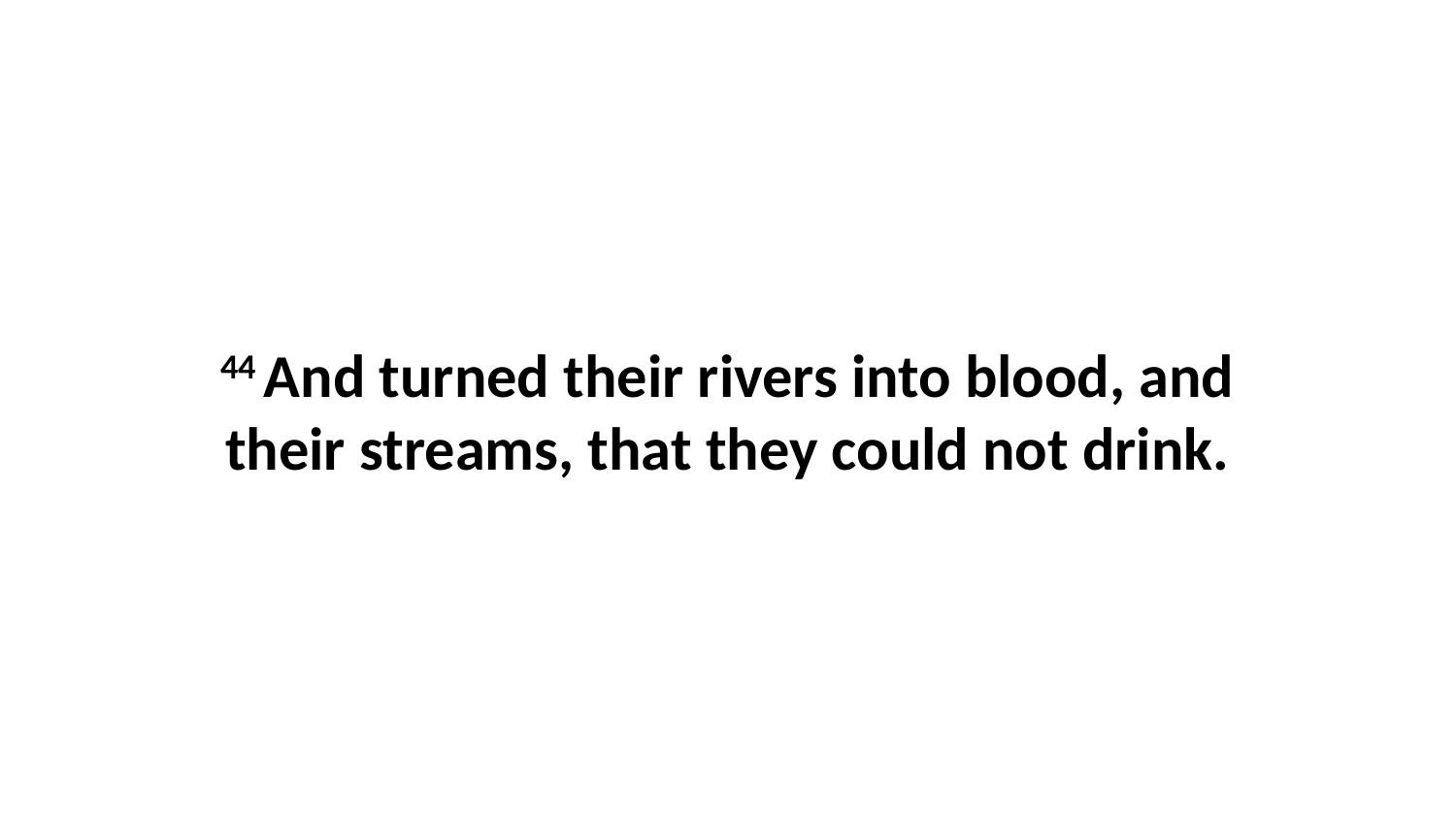

44 And turned their rivers into blood, and their streams, that they could not drink.